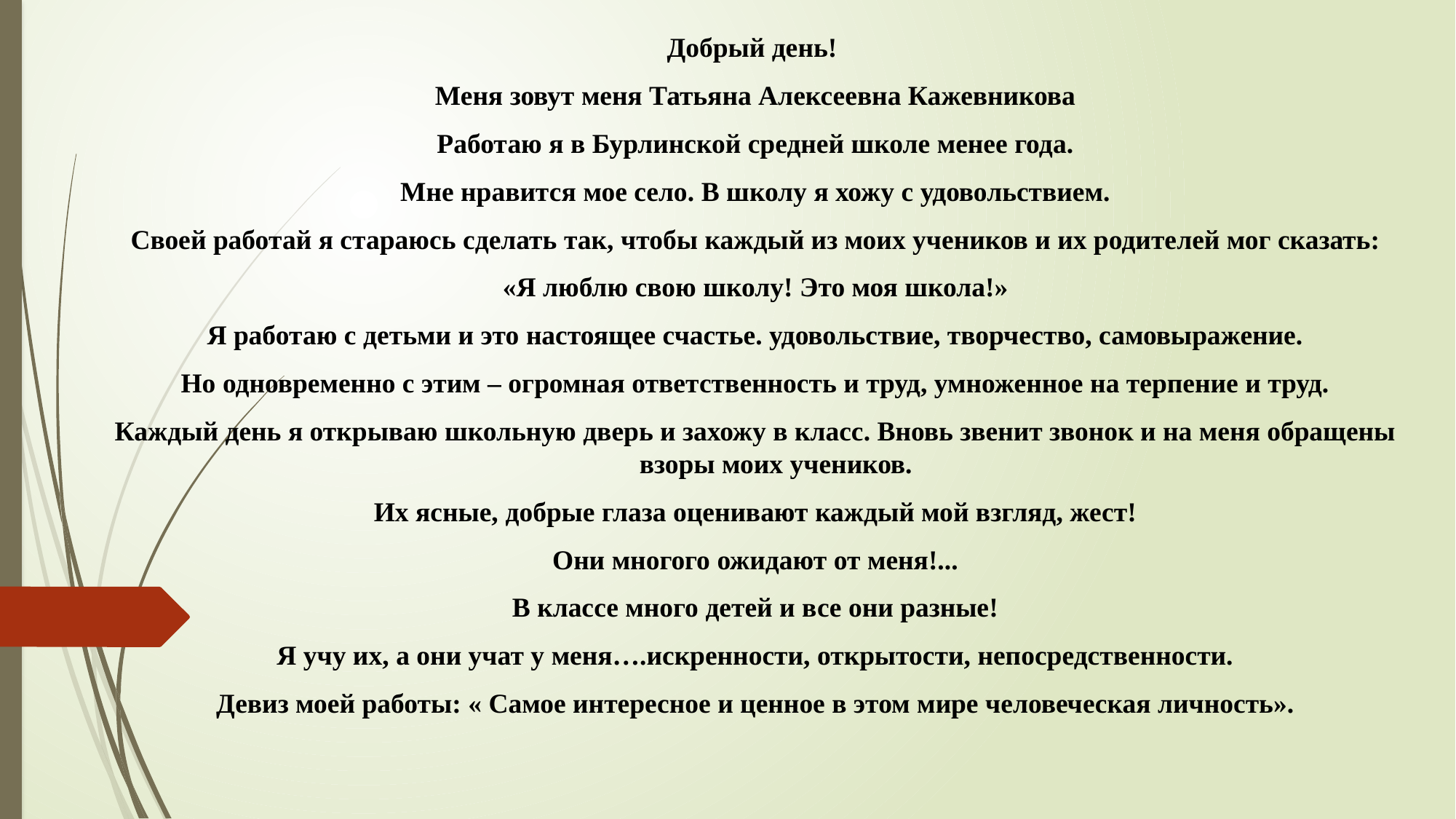

Добрый день!
Меня зовут меня Татьяна Алексеевна Кажевникова
Работаю я в Бурлинской средней школе менее года.
Мне нравится мое село. В школу я хожу с удовольствием.
Своей работай я стараюсь сделать так, чтобы каждый из моих учеников и их родителей мог сказать:
«Я люблю свою школу! Это моя школа!»
Я работаю с детьми и это настоящее счастье. удовольствие, творчество, самовыражение.
Но одновременно с этим – огромная ответственность и труд, умноженное на терпение и труд.
Каждый день я открываю школьную дверь и захожу в класс. Вновь звенит звонок и на меня обращены взоры моих учеников.
Их ясные, добрые глаза оценивают каждый мой взгляд, жест!
Они многого ожидают от меня!...
В классе много детей и все они разные!
Я учу их, а они учат у меня….искренности, открытости, непосредственности.
 Девиз моей работы: « Самое интересное и ценное в этом мире человеческая личность».